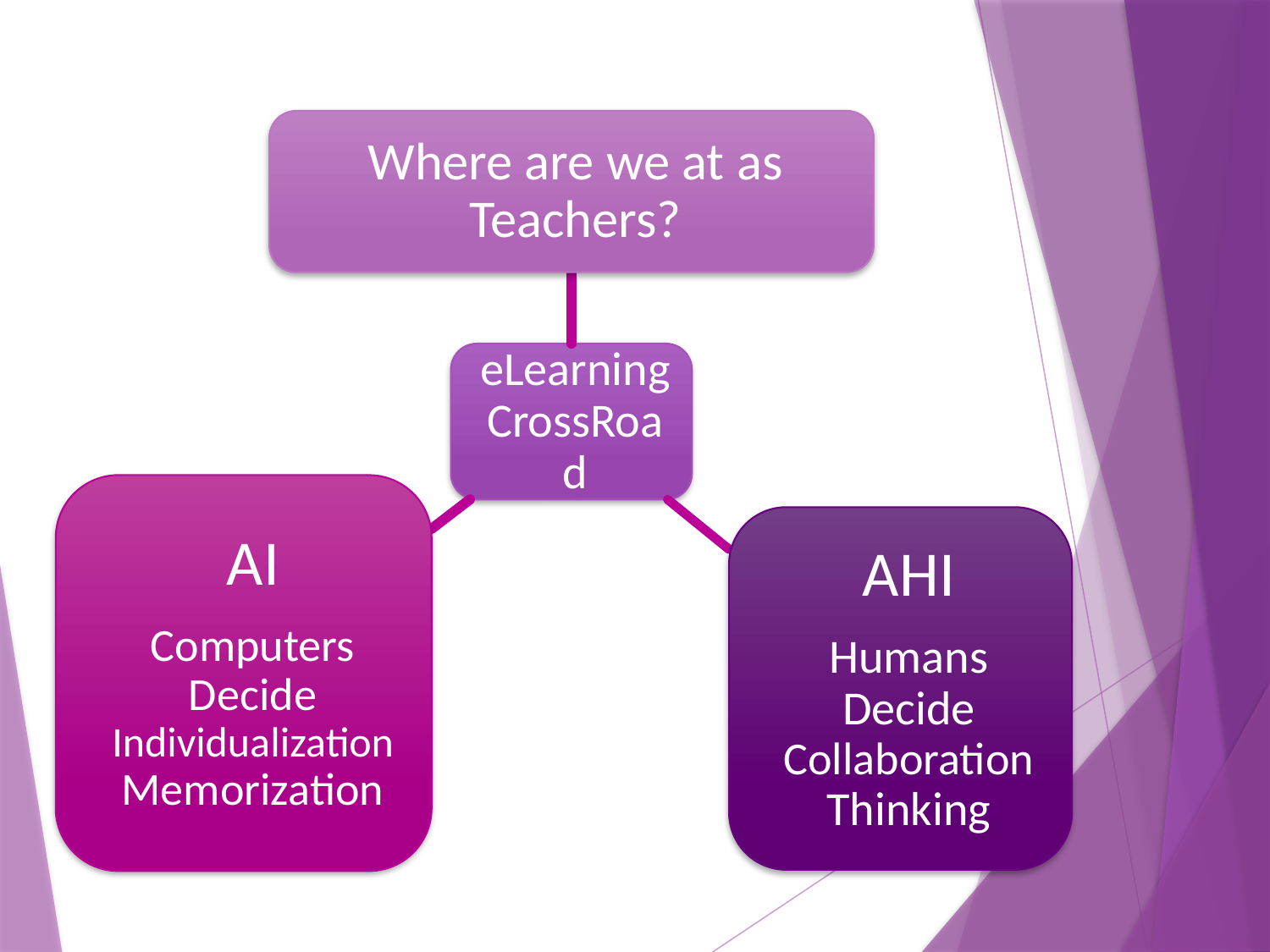

eLearning CrossRoad
Where are we at as Teachers?
AHI
Humans Decide Collaboration Thinking
AI
Computers Decide Individualization Memorization